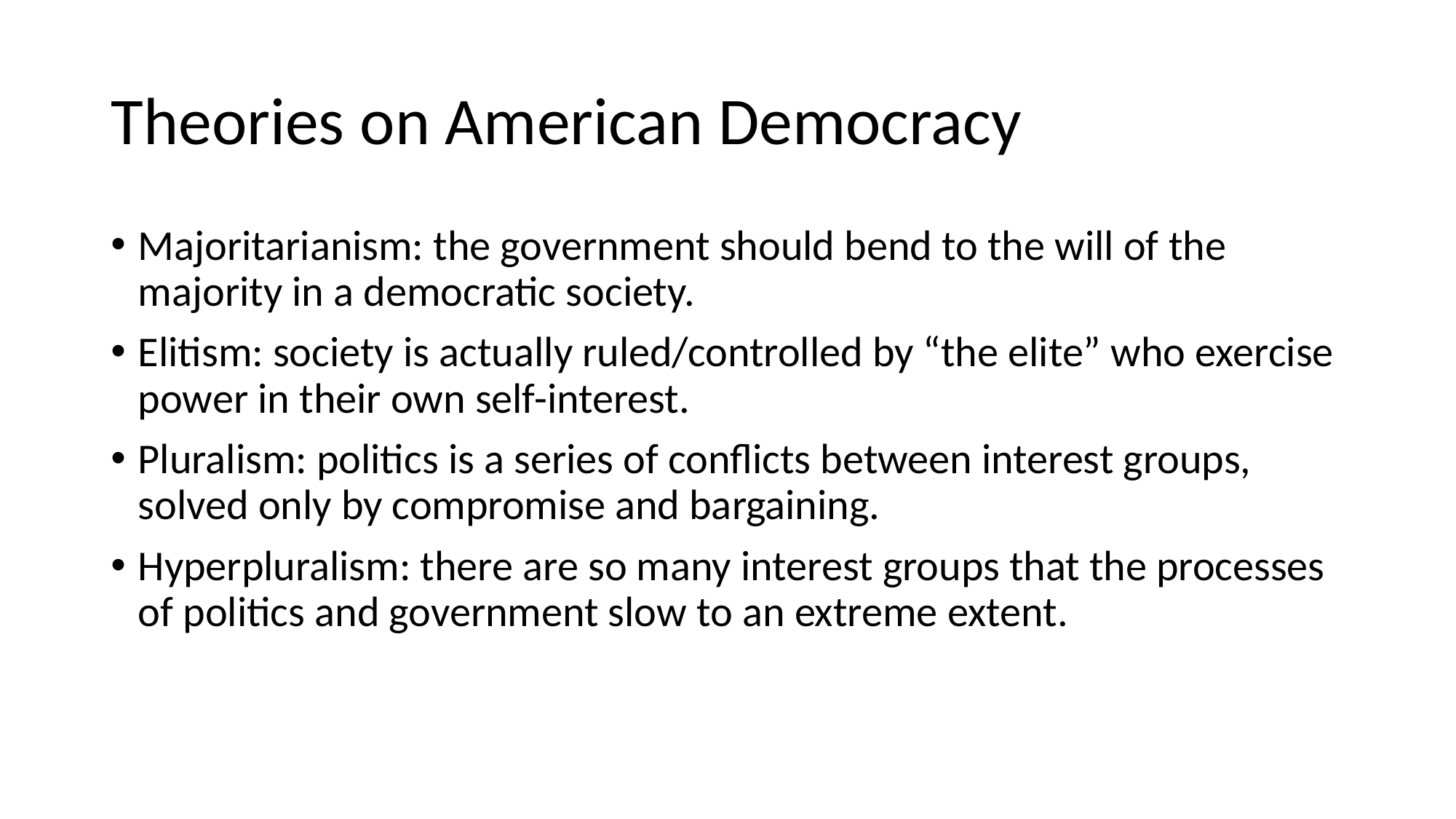

# Theories on American Democracy
Majoritarianism: the government should bend to the will of the majority in a democratic society.
Elitism: society is actually ruled/controlled by “the elite” who exercise power in their own self-interest.
Pluralism: politics is a series of conflicts between interest groups, solved only by compromise and bargaining.
Hyperpluralism: there are so many interest groups that the processes of politics and government slow to an extreme extent.